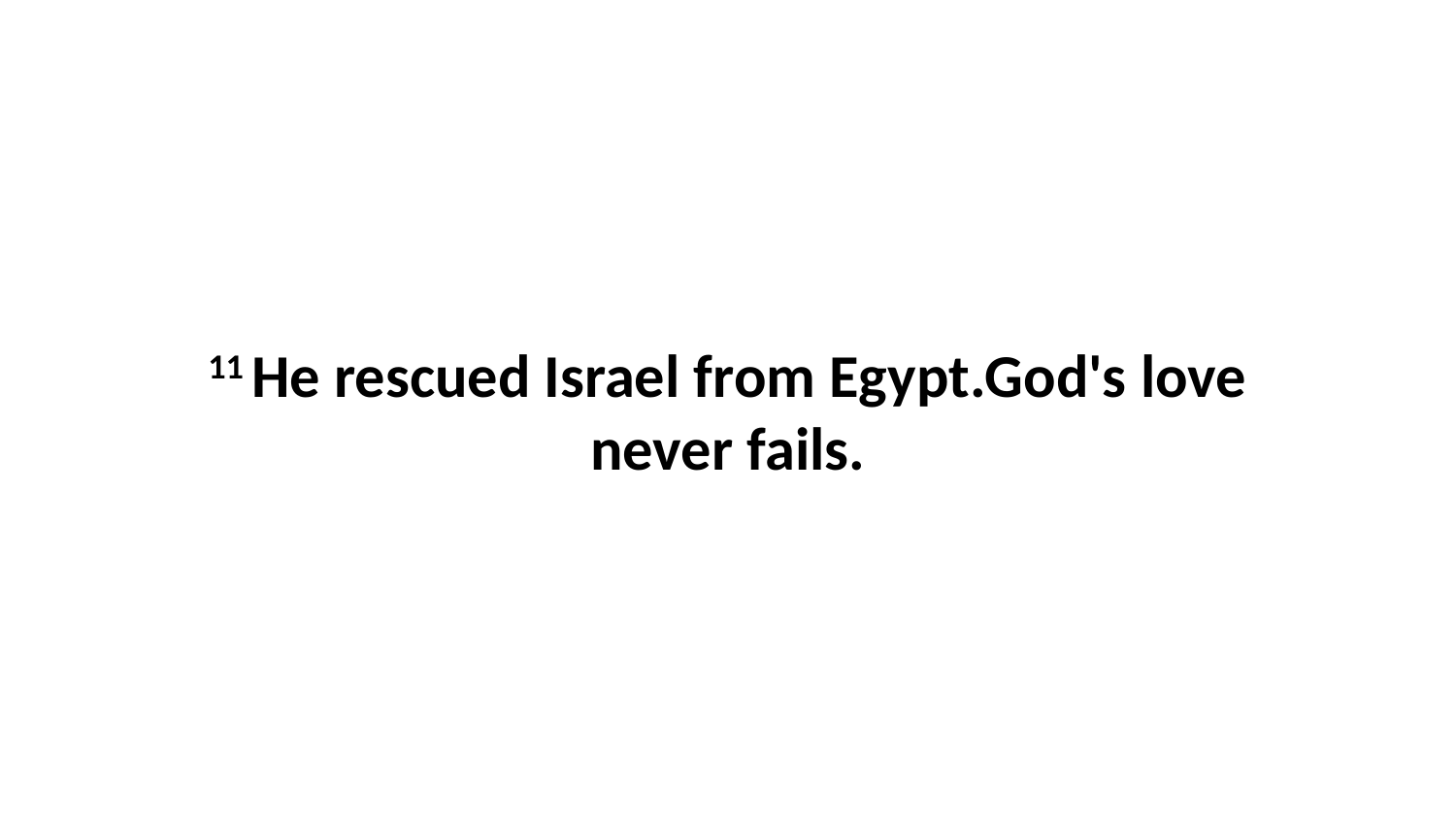

11 He rescued Israel from Egypt.God's love never fails.